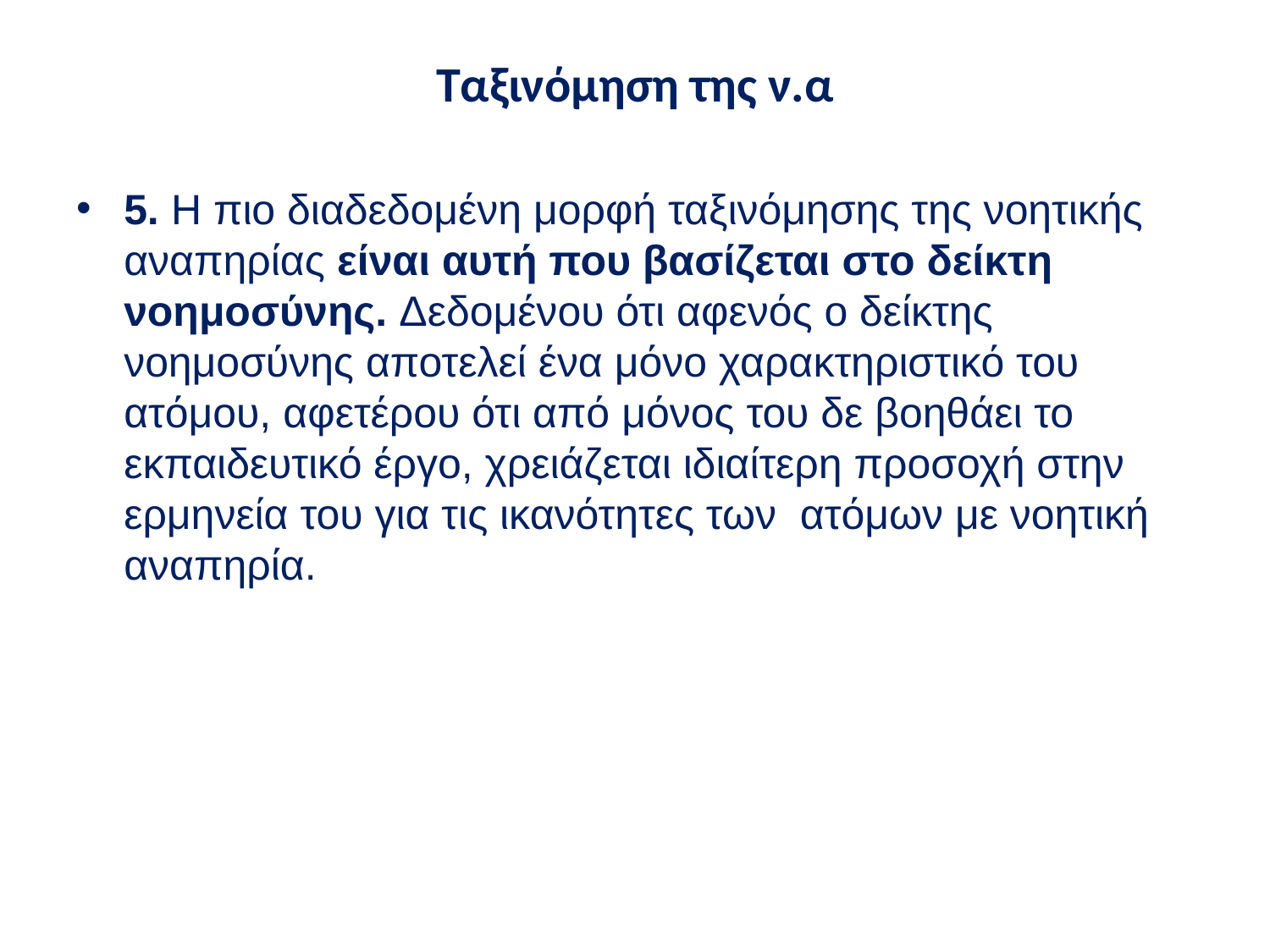

# Ταξινόμηση της ν.α
5. Η πιο διαδεδομένη μορφή ταξινόμησης της νοητικής αναπηρίας είναι αυτή που βασίζεται στο δείκτη νοημοσύνης. Δεδομένου ότι αφενός ο δείκτης νοημοσύνης αποτελεί ένα μόνο χαρακτηριστικό του ατόμου, αφετέρου ότι από μόνος του δε βοηθάει το εκπαιδευτικό έργο, χρειάζεται ιδιαίτερη προσοχή στην ερμηνεία του για τις ικανότητες των  ατόμων με νοητική αναπηρία.